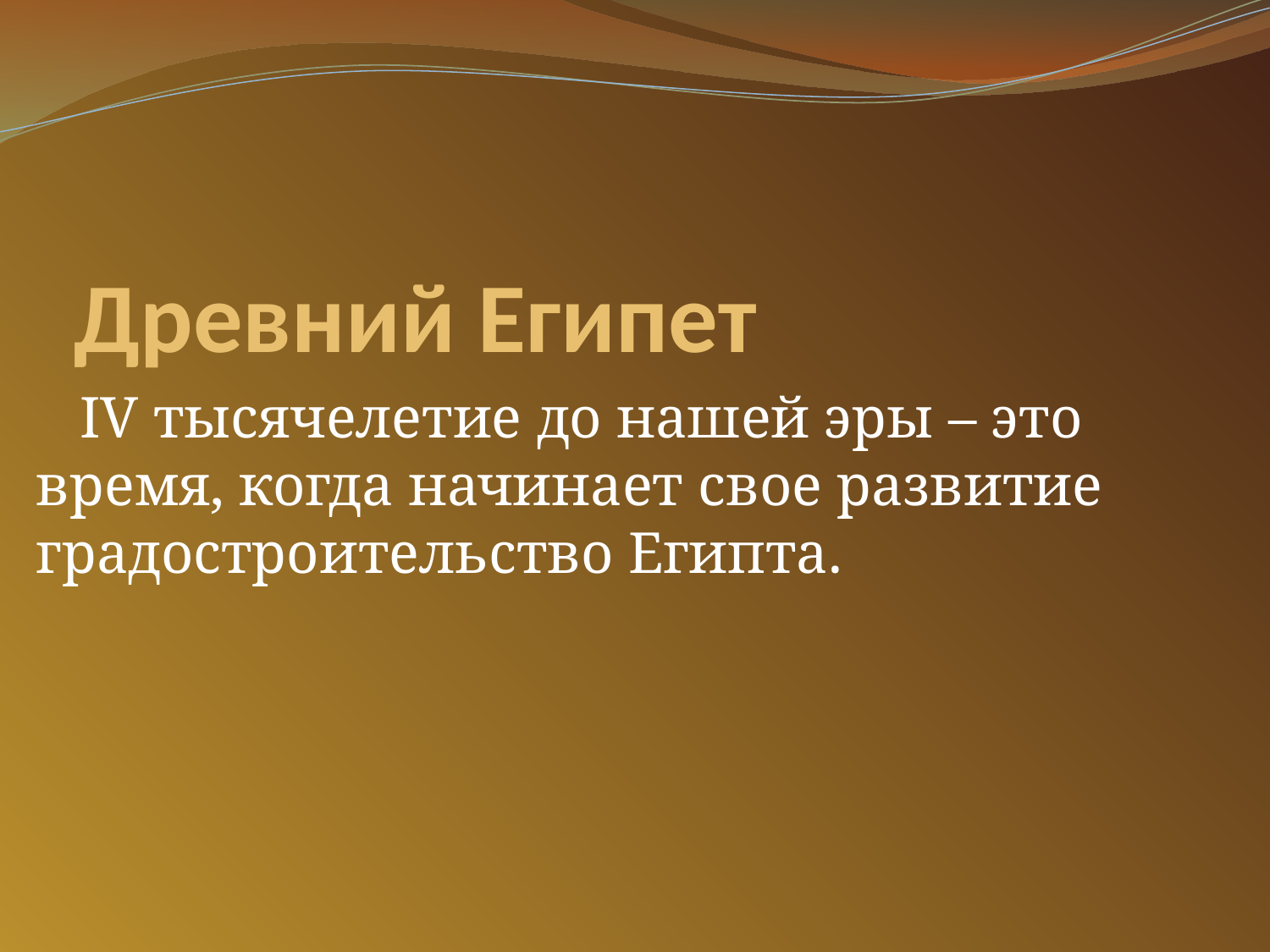

# Древний Египет
   IV тысячелетие до нашей эры – это          время, когда начинает свое развитие градостроительство Египта.